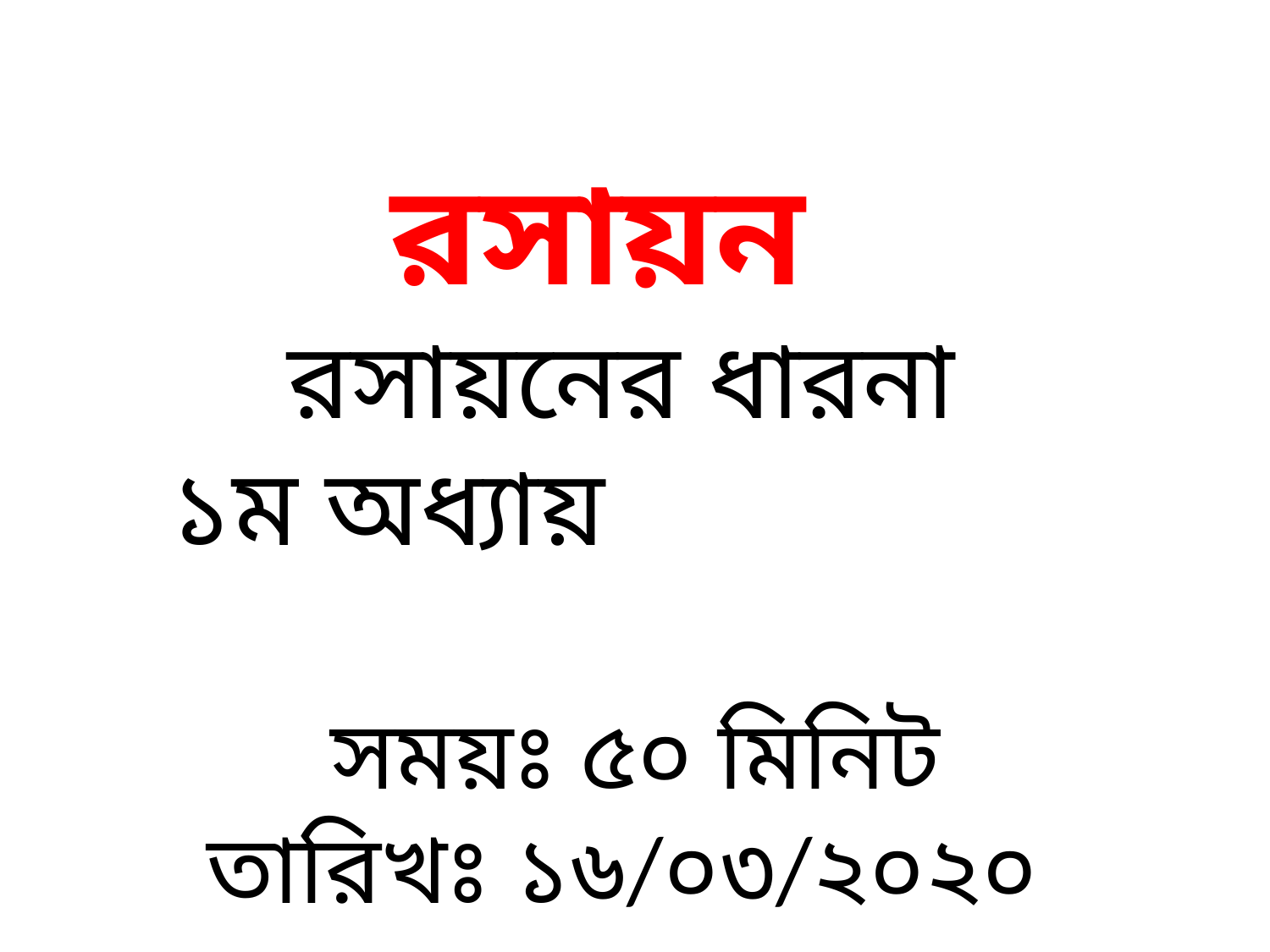

রসায়ন
রসায়নের ধারনা
১ম অধ্যায়
সময়ঃ ৫০ মিনিট
তারিখঃ ১৬/০৩/২০২০